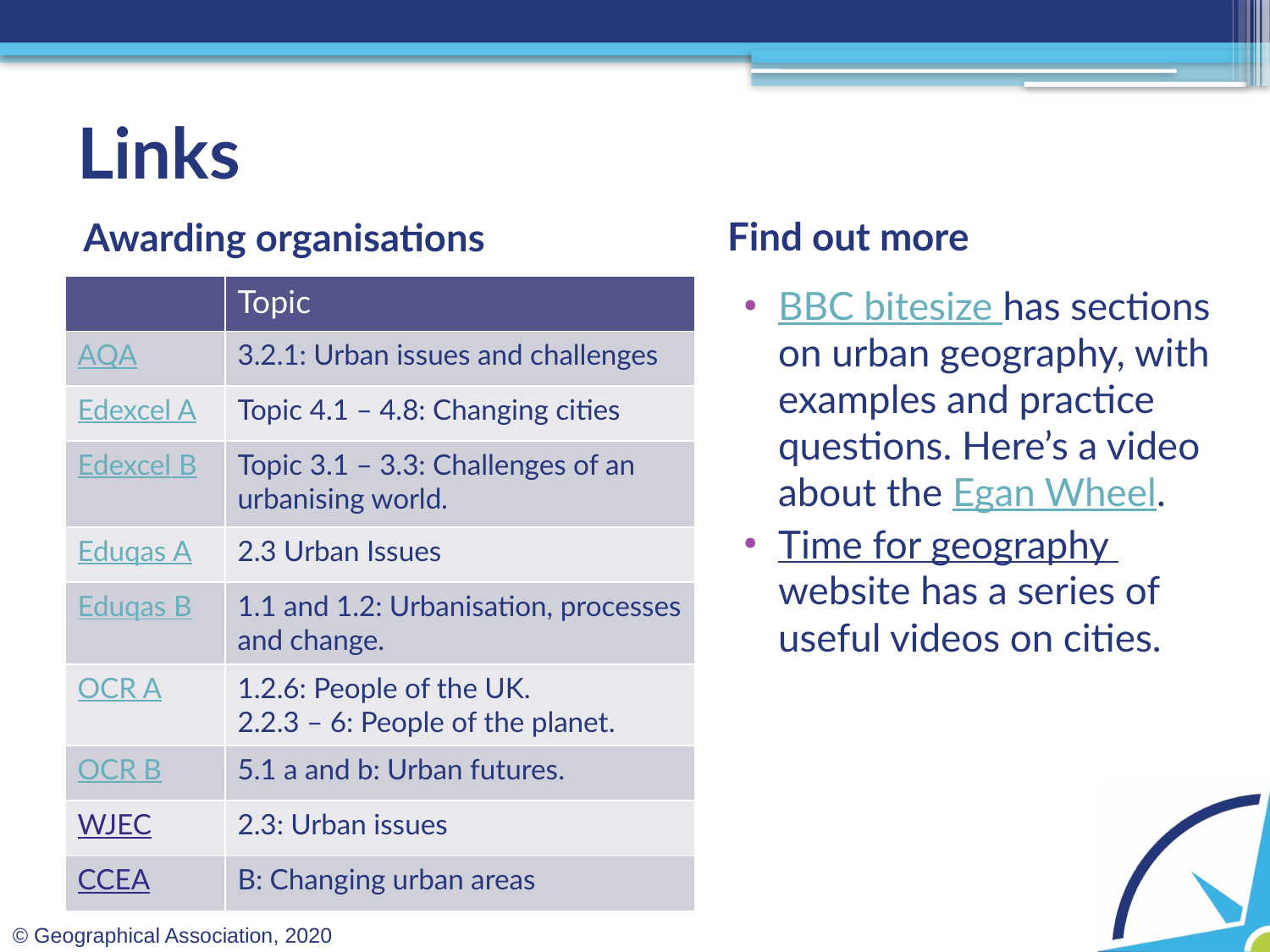

# Links
Find out more
Awarding organisations
|  | Topic |
| --- | --- |
| AQA | 3.2.1: Urban issues and challenges |
| Edexcel A | Topic 4.1 – 4.8: Changing cities |
| Edexcel B | Topic 3.1 – 3.3: Challenges of an urbanising world. |
| Eduqas A | 2.3 Urban Issues |
| Eduqas B | 1.1 and 1.2: Urbanisation, processes and change. |
| OCR A | 1.2.6: People of the UK. 2.2.3 – 6: People of the planet. |
| OCR B | 5.1 a and b: Urban futures. |
| WJEC | 2.3: Urban issues |
| CCEA | B: Changing urban areas |
BBC bitesize has sections on urban geography, with examples and practice questions. Here’s a video about the Egan Wheel.
Time for geography website has a series of useful videos on cities.